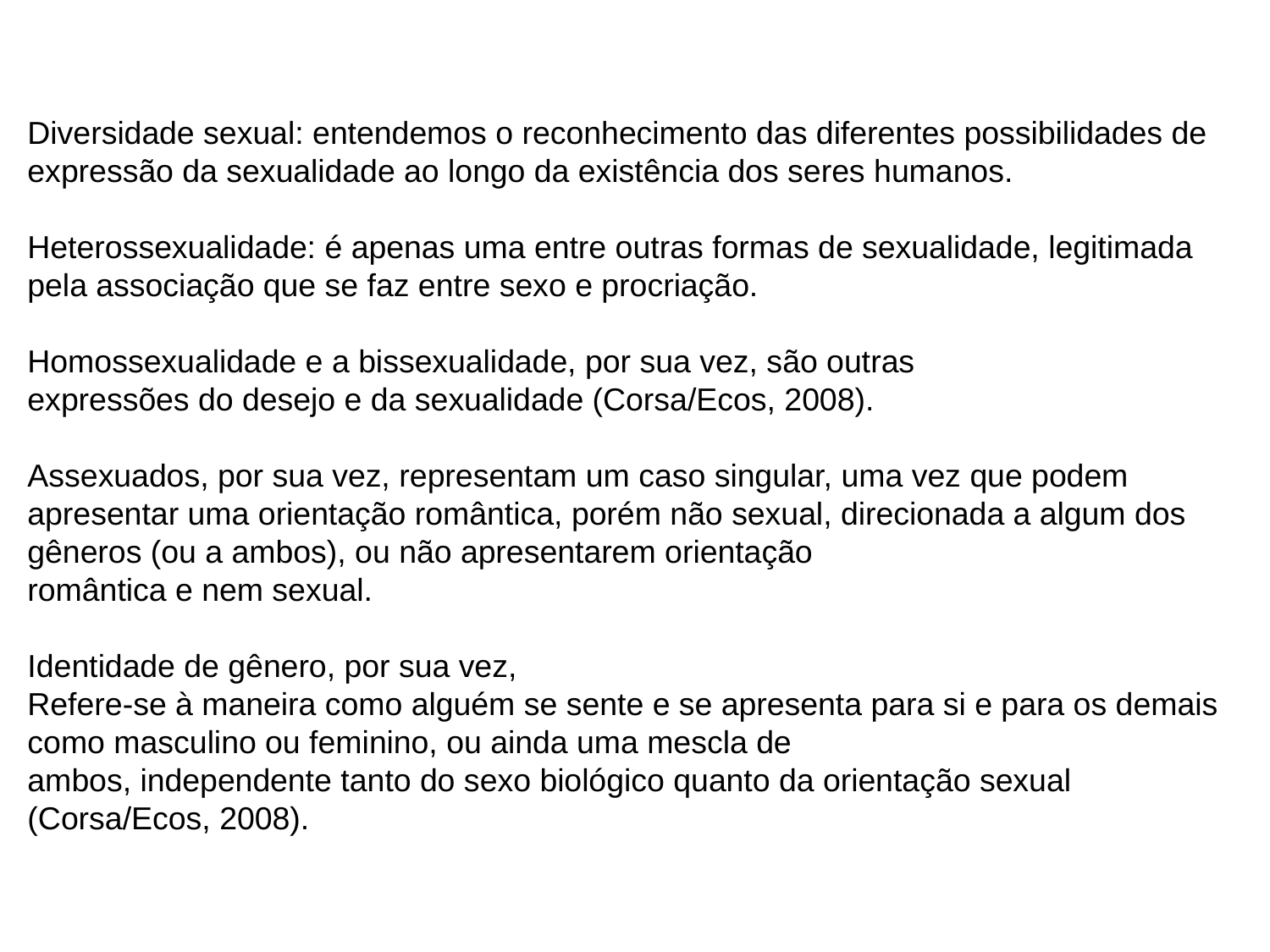

Diversidade sexual: entendemos o reconhecimento das diferentes possibilidades de expressão da sexualidade ao longo da existência dos seres humanos.

Heterossexualidade: é apenas uma entre outras formas de sexualidade, legitimada pela associação que se faz entre sexo e procriação.

Homossexualidade e a bissexualidade, por sua vez, são outras
expressões do desejo e da sexualidade (Corsa/Ecos, 2008).

Assexuados, por sua vez, representam um caso singular, uma vez que podem apresentar uma orientação romântica, porém não sexual, direcionada a algum dos gêneros (ou a ambos), ou não apresentarem orientação
romântica e nem sexual.

Identidade de gênero, por sua vez,
Refere-se à maneira como alguém se sente e se apresenta para si e para os demais como masculino ou feminino, ou ainda uma mescla de
ambos, independente tanto do sexo biológico quanto da orientação sexual
(Corsa/Ecos, 2008).